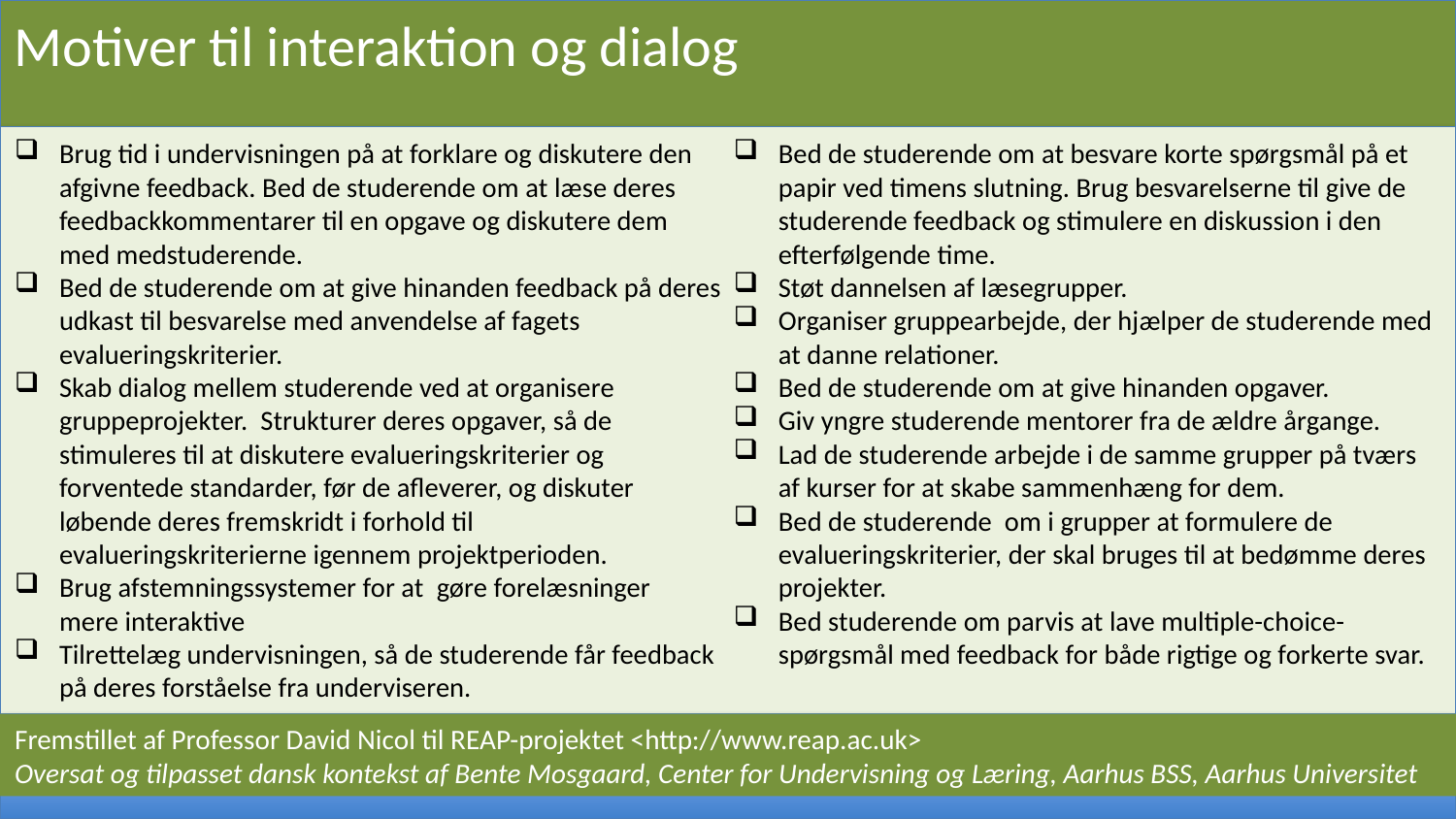

Motiver til interaktion og dialog

Brug tid i undervisningen på at forklare og diskutere den afgivne feedback. Bed de studerende om at læse deres  feedbackkommentarer til en opgave og diskutere dem med medstuderende.
Bed de studerende om at give hinanden feedback på deres udkast til besvarelse med anvendelse af fagets evalueringskriterier.
Skab dialog mellem studerende ved at organisere  gruppeprojekter.  Strukturer deres opgaver, så de stimuleres til at diskutere evalueringskriterier og forventede standarder, før de afleverer, og diskuter løbende deres fremskridt i forhold til evalueringskriterierne igennem projektperioden.
Brug afstemningssystemer for at  gøre forelæsninger   mere interaktive
Tilrettelæg undervisningen, så de studerende får feedback på deres forståelse fra underviseren.
Bed de studerende om at besvare korte spørgsmål på et papir ved timens slutning. Brug besvarelserne til give de studerende feedback og stimulere en diskussion i den efterfølgende time.
Støt dannelsen af læsegrupper.
Organiser gruppearbejde, der hjælper de studerende med at danne relationer.
Bed de studerende om at give hinanden opgaver.
Giv yngre studerende mentorer fra de ældre årgange.
Lad de studerende arbejde i de samme grupper på tværs af kurser for at skabe sammenhæng for dem.
Bed de studerende  om i grupper at formulere de evalueringskriterier, der skal bruges til at bedømme deres projekter.
Bed studerende om parvis at lave multiple-choice-spørgsmål med feedback for både rigtige og forkerte svar.

Fremstillet af Professor David Nicol til REAP-projektet <http://www.reap.ac.uk>
Oversat og tilpasset dansk kontekst af Bente Mosgaard, Center for Undervisning og Læring, Aarhus BSS, Aarhus Universitet